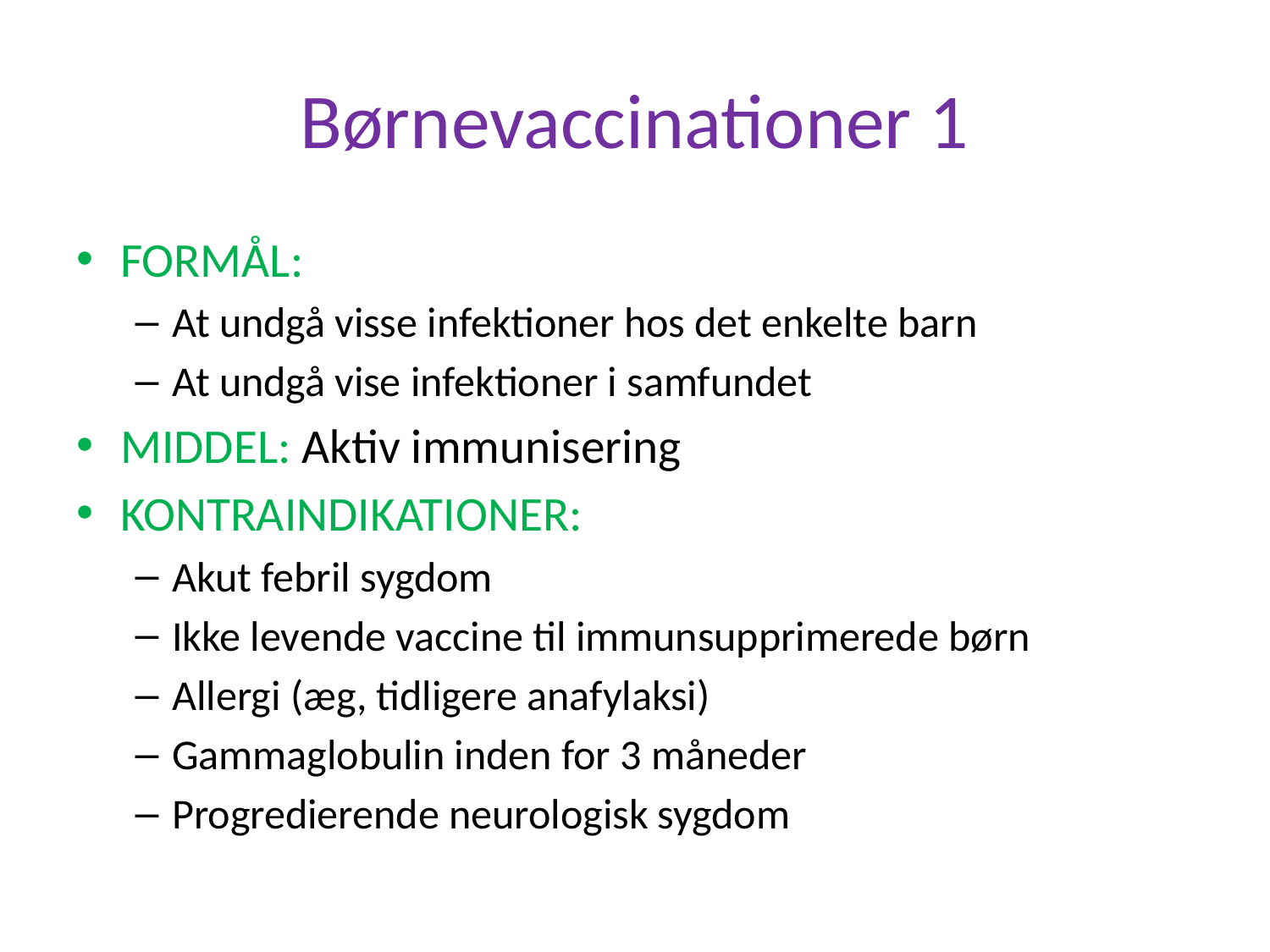

# Børnevaccinationer 1
FORMÅL:
At undgå visse infektioner hos det enkelte barn
At undgå vise infektioner i samfundet
MIDDEL: Aktiv immunisering
KONTRAINDIKATIONER:
Akut febril sygdom
Ikke levende vaccine til immunsupprimerede børn
Allergi (æg, tidligere anafylaksi)
Gammaglobulin inden for 3 måneder
Progredierende neurologisk sygdom